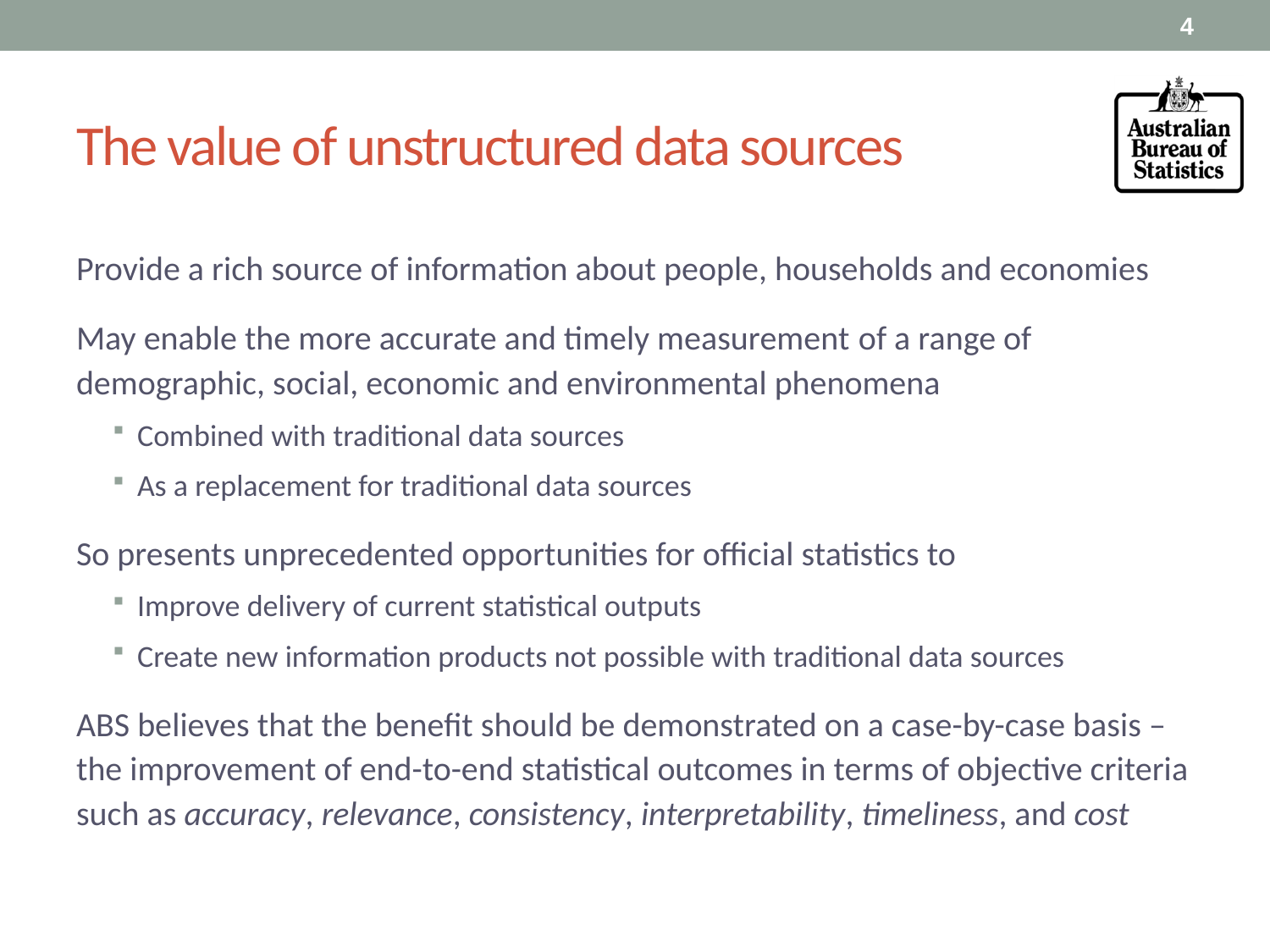

4
# The value of unstructured data sources
Provide a rich source of information about people, households and economies
May enable the more accurate and timely measurement of a range of demographic, social, economic and environmental phenomena
Combined with traditional data sources
As a replacement for traditional data sources
So presents unprecedented opportunities for official statistics to
Improve delivery of current statistical outputs
Create new information products not possible with traditional data sources
ABS believes that the benefit should be demonstrated on a case-by-case basis – the improvement of end-to-end statistical outcomes in terms of objective criteria such as accuracy, relevance, consistency, interpretability, timeliness, and cost